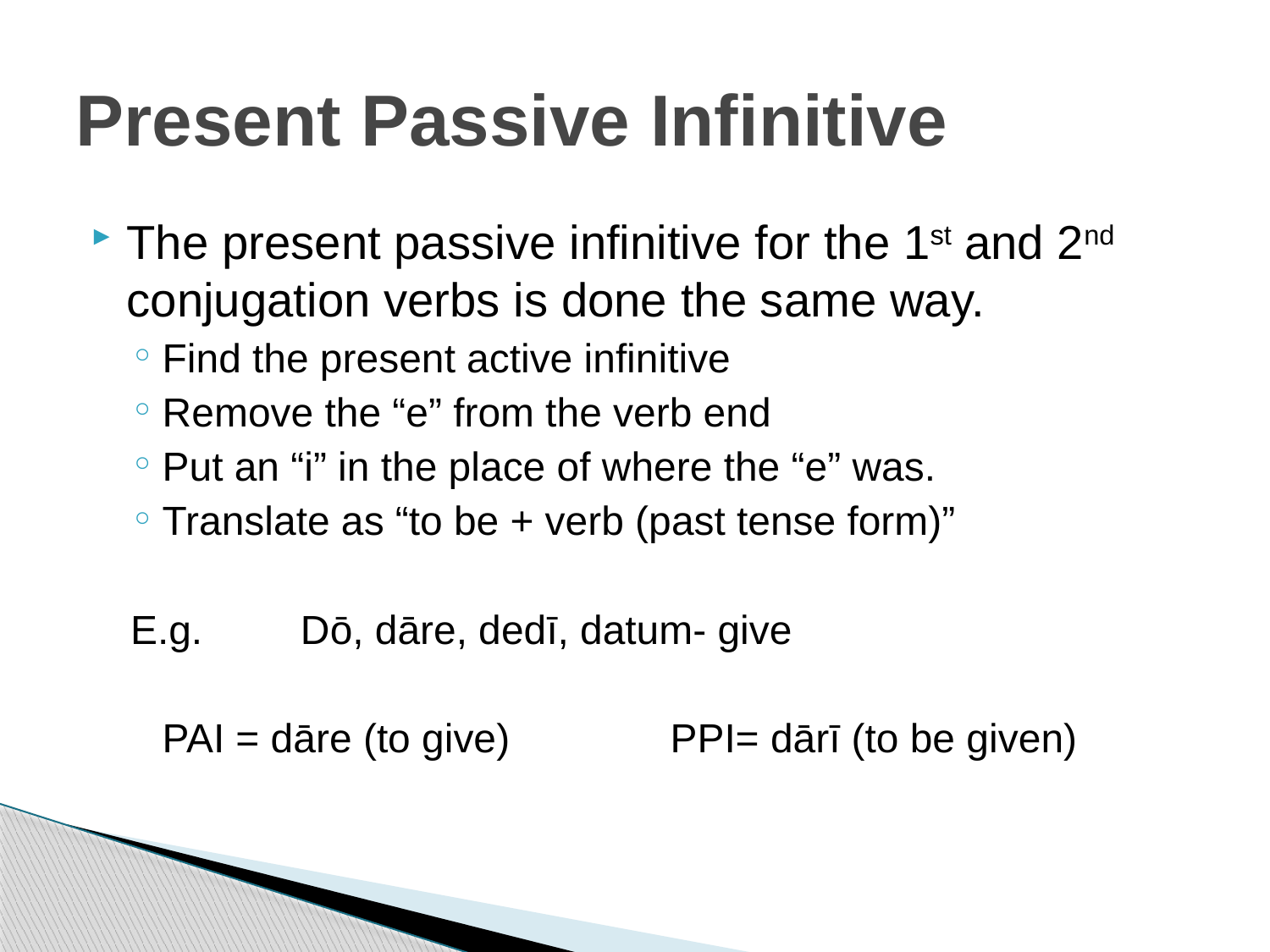

# Present Passive Infinitive
The present passive infinitive for the 1st and 2nd conjugation verbs is done the same way.
Find the present active infinitive
Remove the “e” from the verb end
Put an “i” in the place of where the “e” was.
Translate as “to be + verb (past tense form)”

E.g.	 Dō, dāre, dedī, datum- give

	PAI = dāre (to give)		PPI= dārī (to be given)